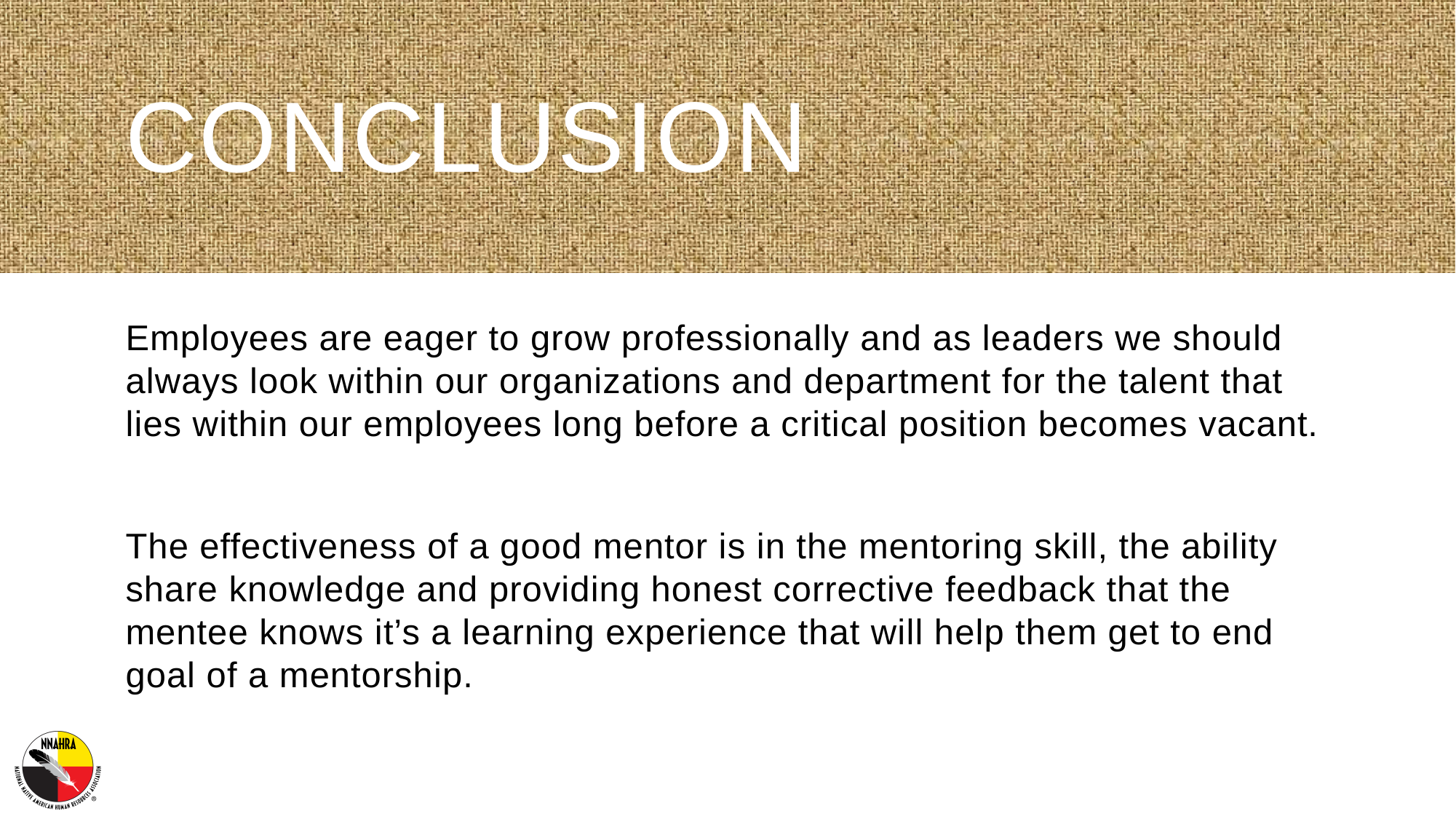

# Conclusion
Employees are eager to grow professionally and as leaders we should always look within our organizations and department for the talent that lies within our employees long before a critical position becomes vacant.

The effectiveness of a good mentor is in the mentoring skill, the ability share knowledge and providing honest corrective feedback that the mentee knows it’s a learning experience that will help them get to end goal of a mentorship.